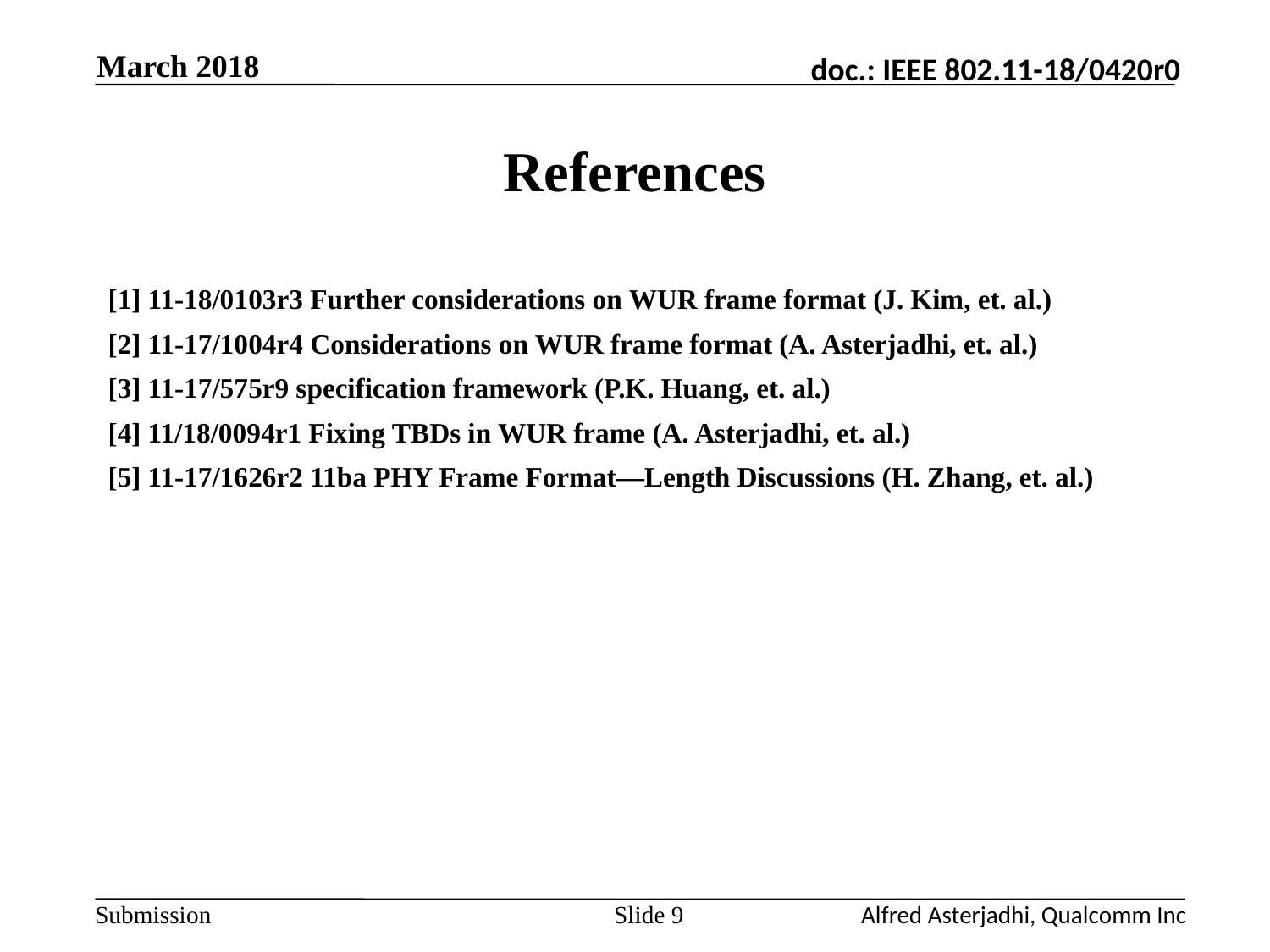

March 2018
# References
[1] 11-18/0103r3 Further considerations on WUR frame format (J. Kim, et. al.)
[2] 11-17/1004r4 Considerations on WUR frame format (A. Asterjadhi, et. al.)
[3] 11-17/575r9 specification framework (P.K. Huang, et. al.)
[4] 11/18/0094r1 Fixing TBDs in WUR frame (A. Asterjadhi, et. al.)
[5] 11-17/1626r2 11ba PHY Frame Format—Length Discussions (H. Zhang, et. al.)

Slide 9
Alfred Asterjadhi, Qualcomm Inc